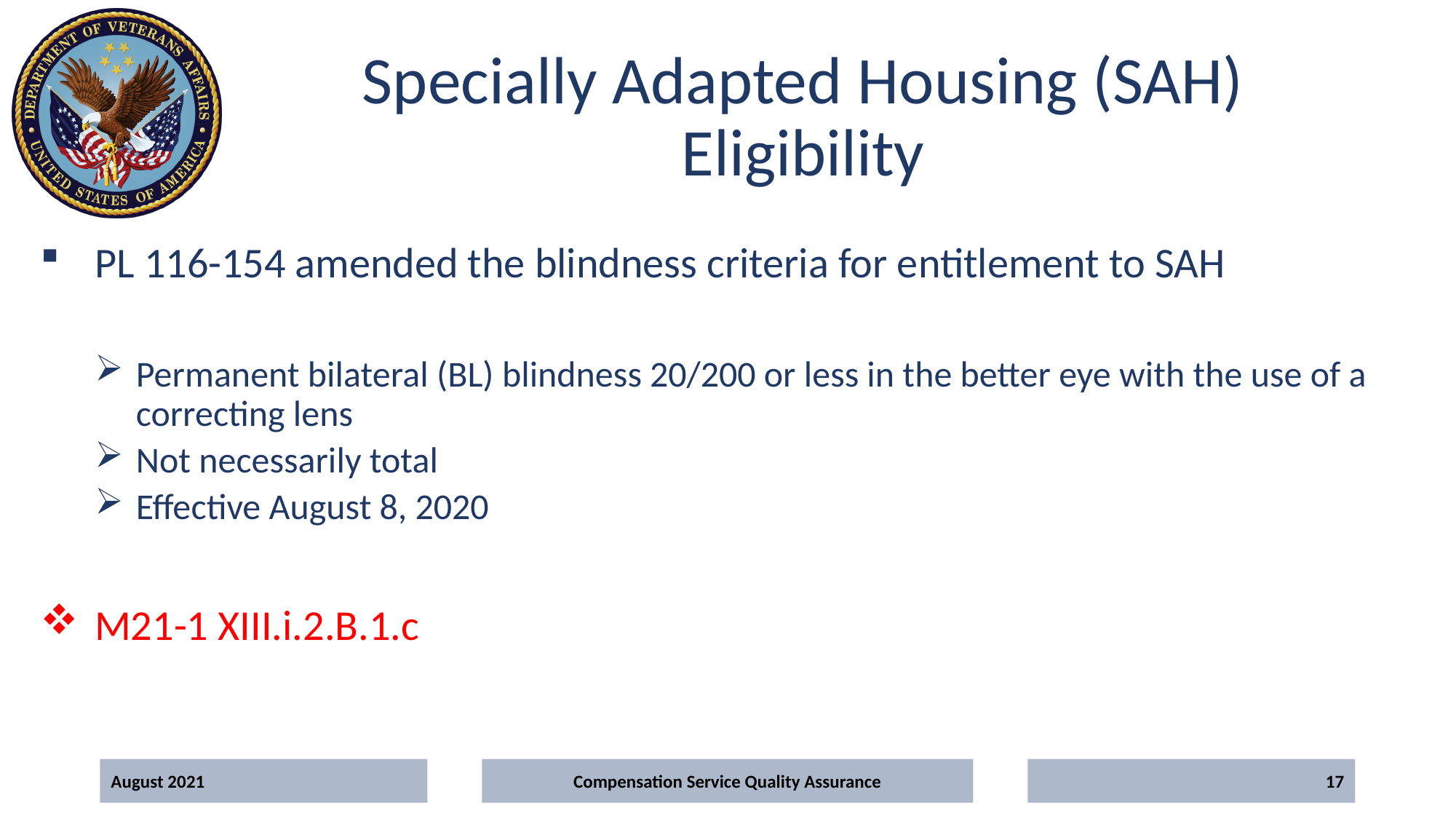

# Specially Adapted Housing (SAH) Eligibility
PL 116-154 amended the blindness criteria for entitlement to SAH

Permanent bilateral (BL) blindness 20/200 or less in the better eye with the use of a correcting lens
Not necessarily total
Effective August 8, 2020

M21-1 XIII.i.2.B.1.c
August 2021
Compensation Service Quality Assurance
17